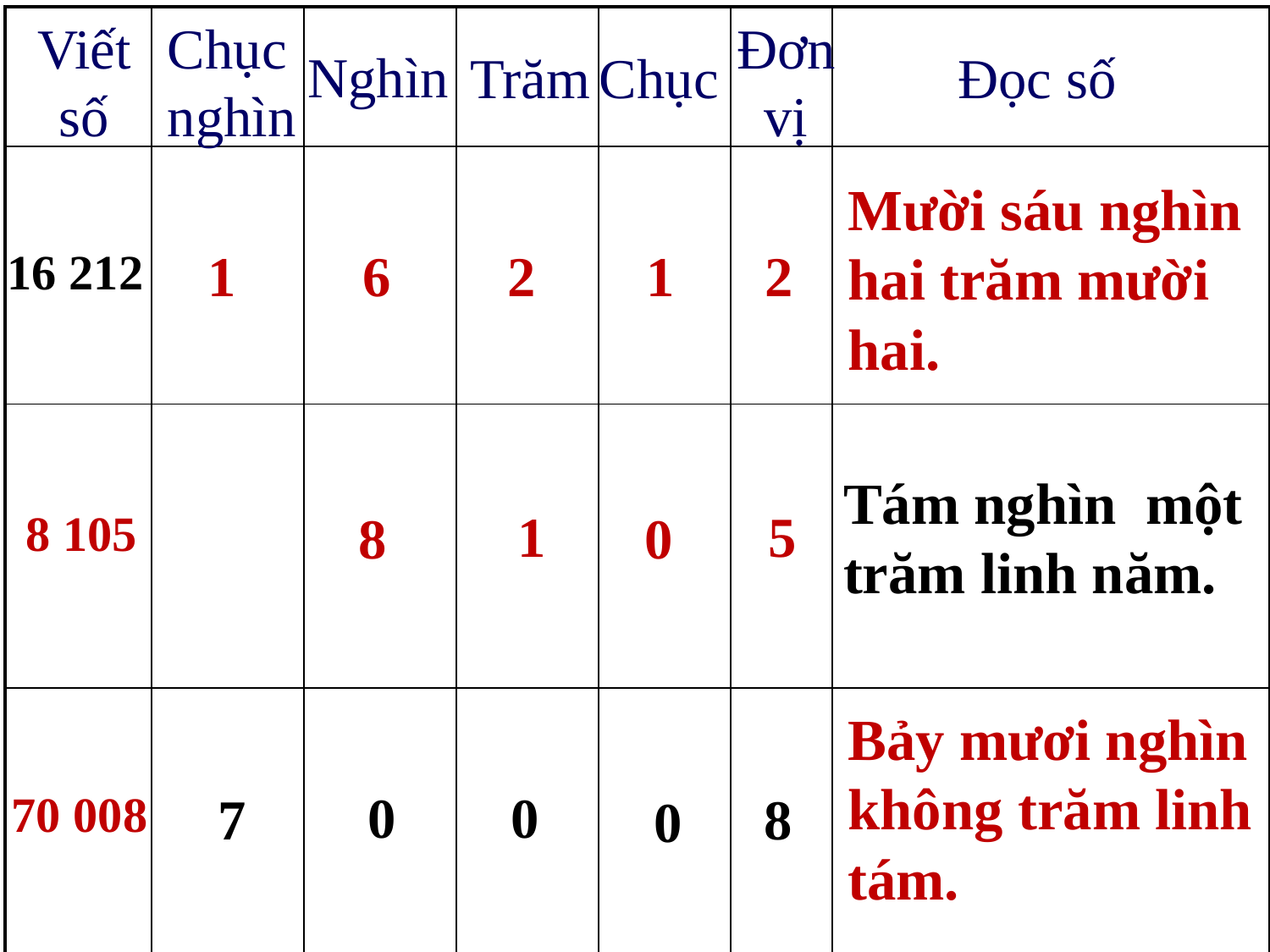

Đơn vị
|  |  |  |  |  |  |  |
| --- | --- | --- | --- | --- | --- | --- |
|  |  |  |  |  |  |  |
|  |  |  |  |  |  |  |
|  |  |  |  |  |  |  |
Viết số
Chục nghìn
Nghìn
Trăm
Chục
Đọc số
Mười sáu nghìn hai trăm mười hai.
16 212
1
6
2
1
2
Tám nghìn  một trăm linh năm.
1
5
8 105
8
0
Bảy mươi nghìn không trăm linh tám.
0
0
70 008
7
8
0